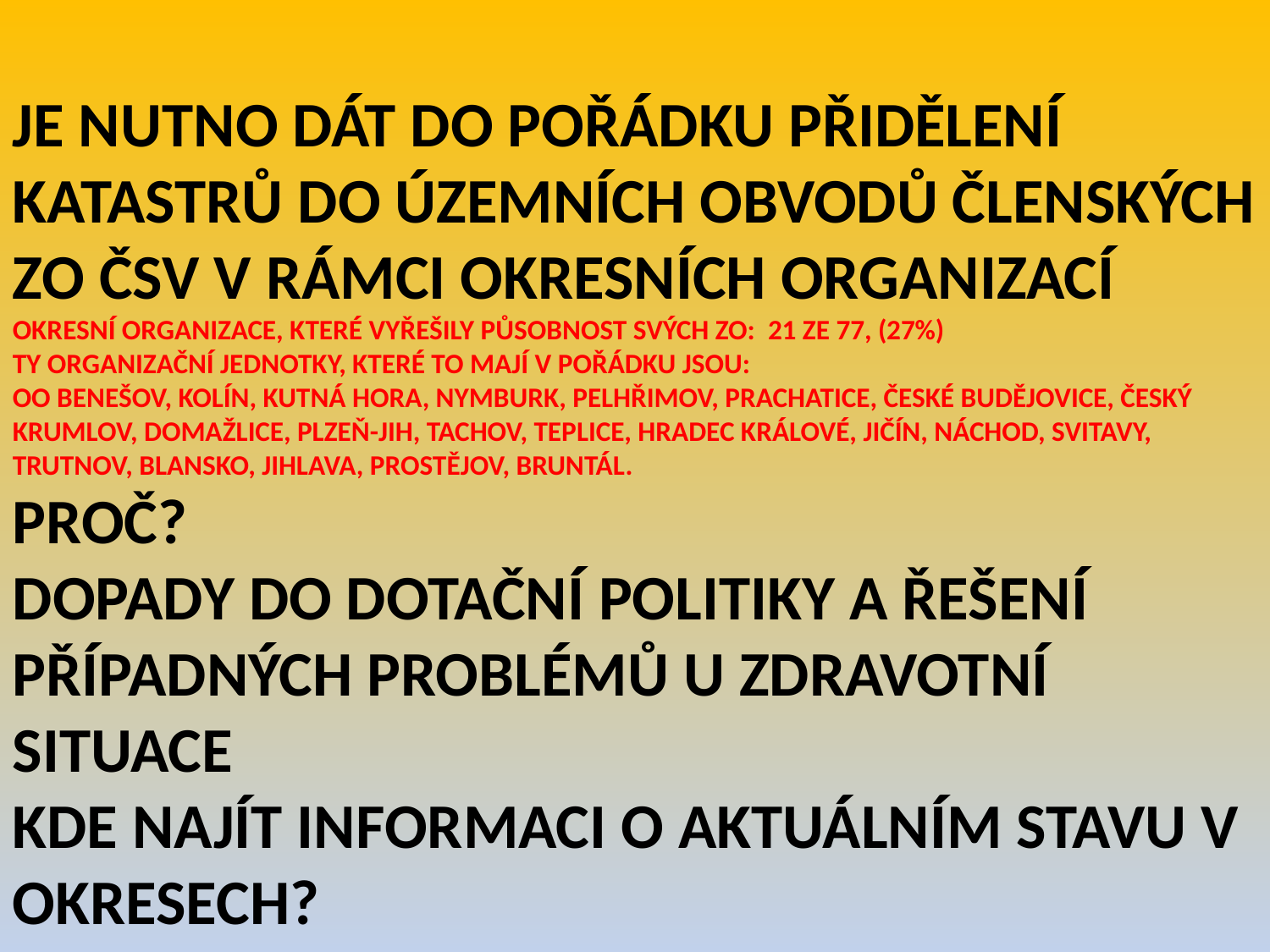

je nutno dát do pořádku přidělení katastrů do územních obvodů členských ZO ČSV v rámci okresních organizací
Okresní organizace, které vyřešily působnost svých ZO:  21 ze 77, (27%)
TY organizační jednotky, které to mají v pořádku jsou:
OO Benešov, Kolín, Kutná Hora, Nymburk, Pelhřimov, Prachatice, České Budějovice, Český Krumlov, Domažlice, Plzeň-Jih, Tachov, Teplice, Hradec Králové, Jičín, Náchod, Svitavy, Trutnov, Blansko, Jihlava, Prostějov, Bruntál.
Proč?
Dopady do dotační politiky a řešení případných problémů u zdravotní situace
Kde najít informaci o aktuálním stavu v okresech?